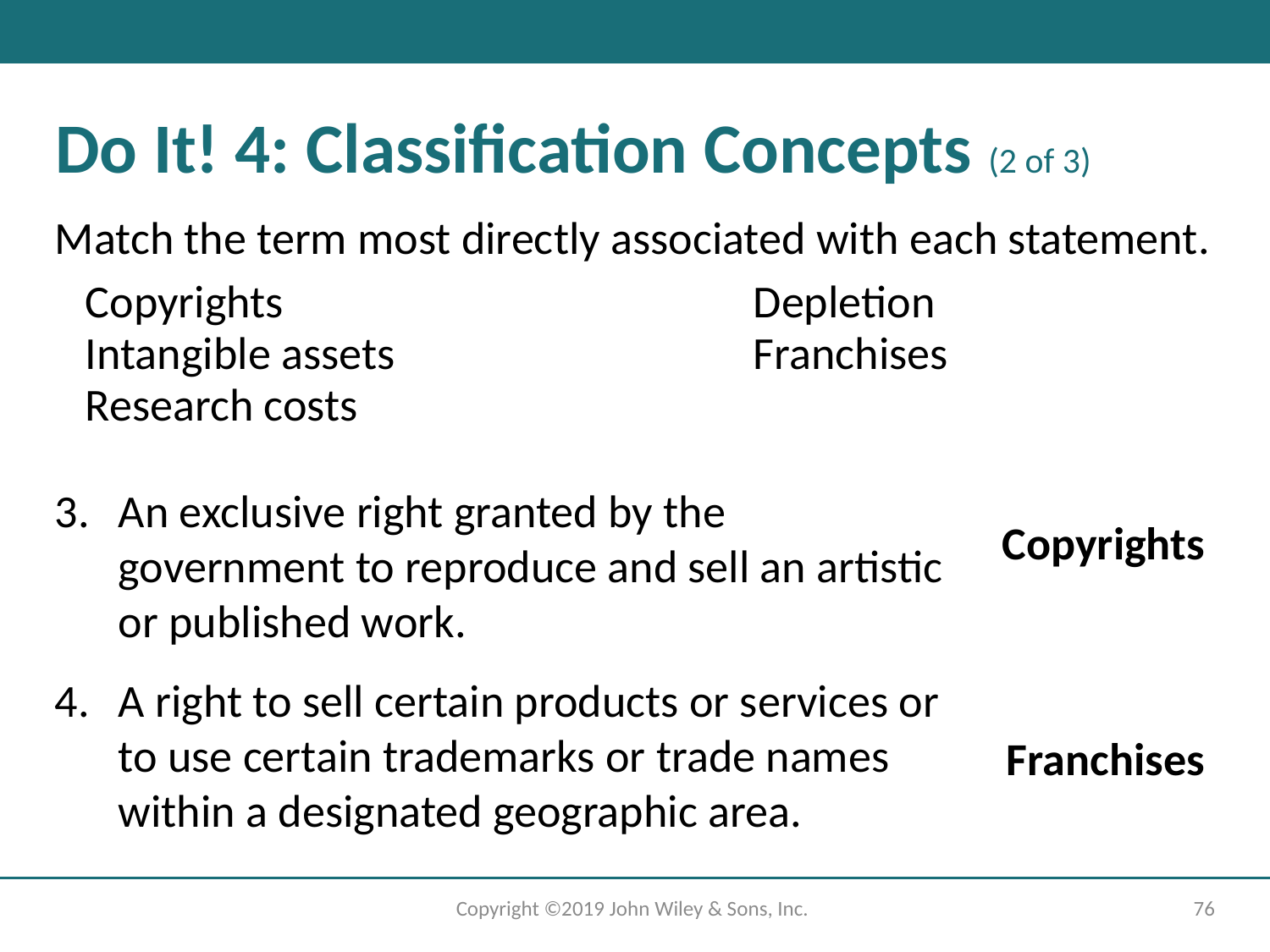

# Do It! 4: Classification Concepts (2 of 3)
Match the term most directly associated with each statement.
| Copyrights | Depletion |
| --- | --- |
| Intangible assets | Franchises |
| Research costs |  |
An exclusive right granted by the government to reproduce and sell an artistic or published work.
Copyrights
A right to sell certain products or services or to use certain trademarks or trade names within a designated geographic area.
Franchises
Copyright ©2019 John Wiley & Sons, Inc.
76